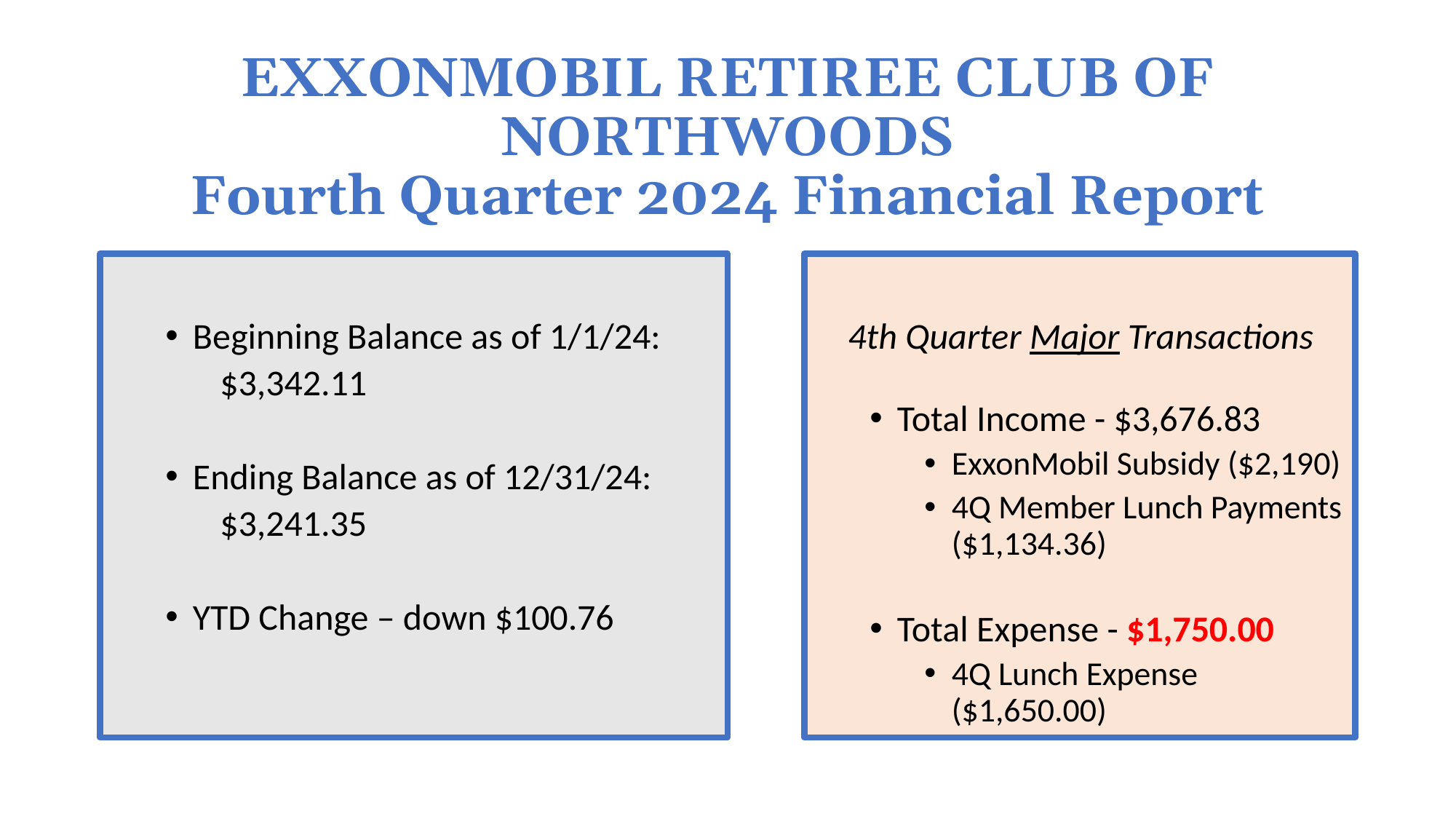

# EXXONMOBIL RETIREE CLUB OF NORTHWOODS Fourth Quarter 2024 Financial Report

Beginning Balance as of 1/1/24:
$3,342.11

Ending Balance as of 12/31/24:
$3,241.35

YTD Change – down $100.76

    4th Quarter Major Transactions

Total Income - $3,676.83
ExxonMobil Subsidy ($2,190)
4Q Member Lunch Payments ($1,134.36)

Total Expense - $1,750.00
4Q Lunch Expense ($1,650.00)